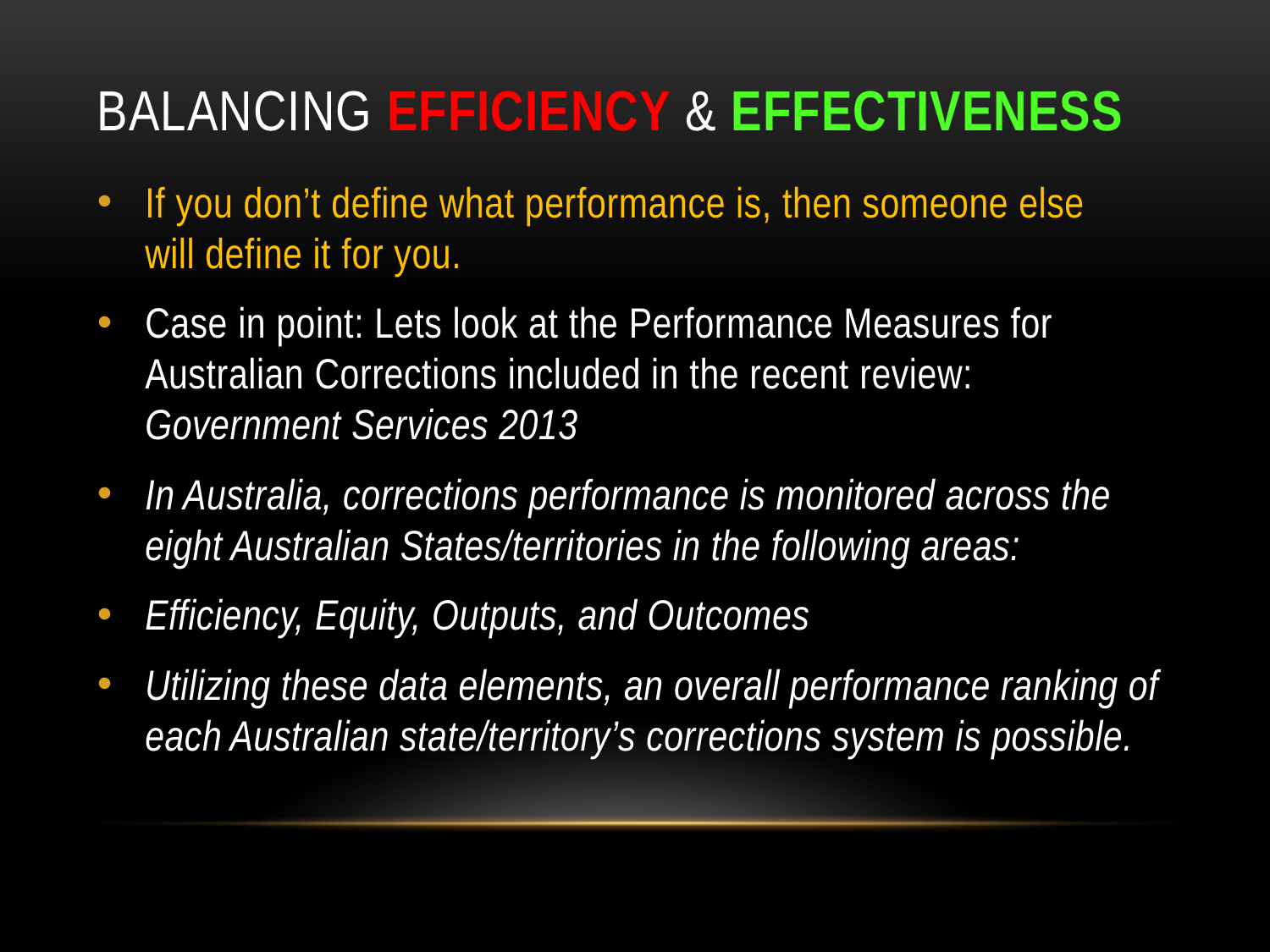

# Balancing Efficiency & Effectiveness
If you don’t define what performance is, then someone else
will define it for you.
Case in point: Lets look at the Performance Measures for  Australian Corrections included in the recent review: Government Services 2013
In Australia, corrections performance is monitored across the eight Australian States/territories in the following areas:
Efficiency, Equity, Outputs, and Outcomes
Utilizing these data elements, an overall performance ranking of each Australian state/territory’s corrections system is possible.